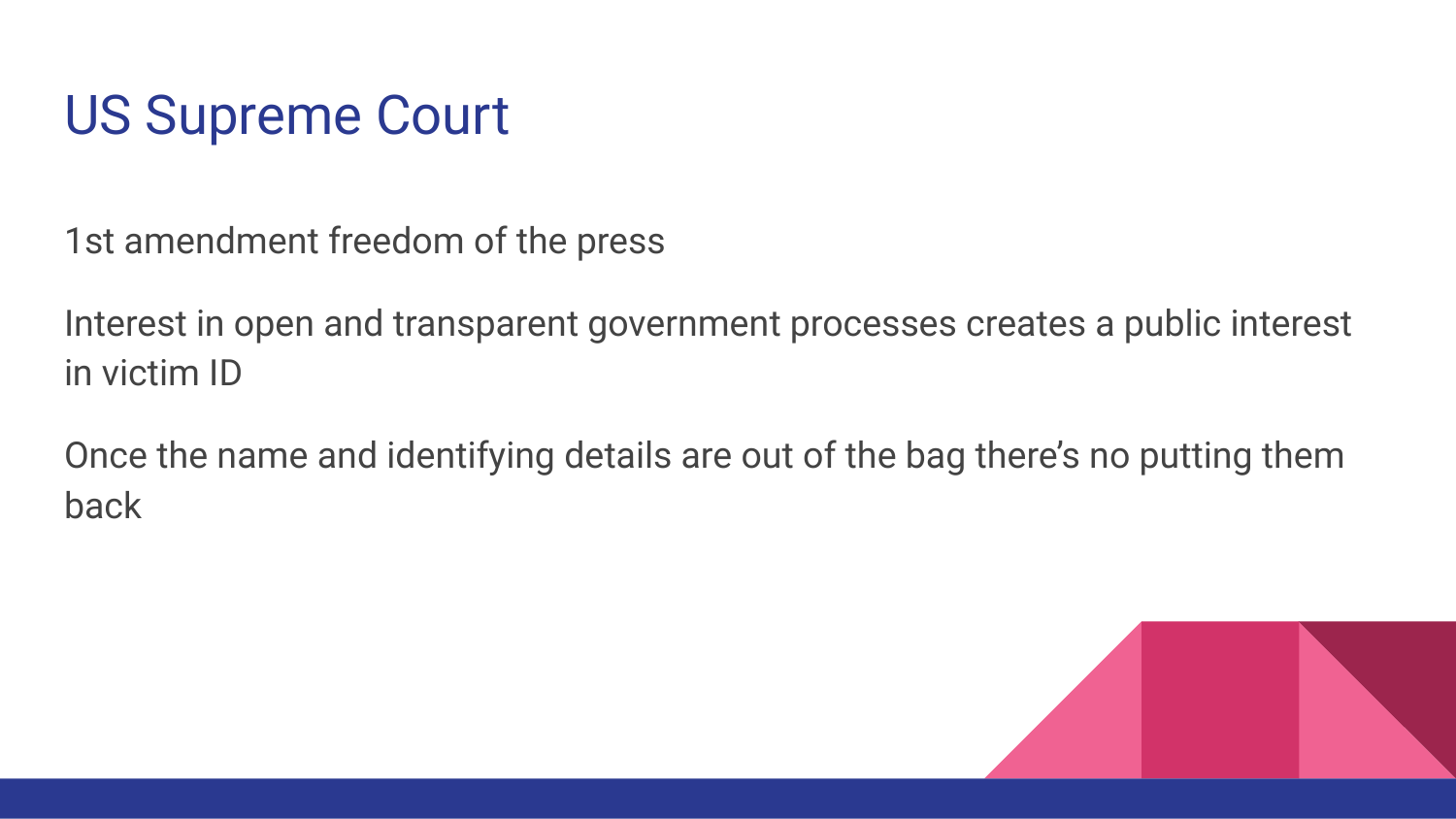

# US Supreme Court
1st amendment freedom of the press
Interest in open and transparent government processes creates a public interest in victim ID
Once the name and identifying details are out of the bag there’s no putting them back